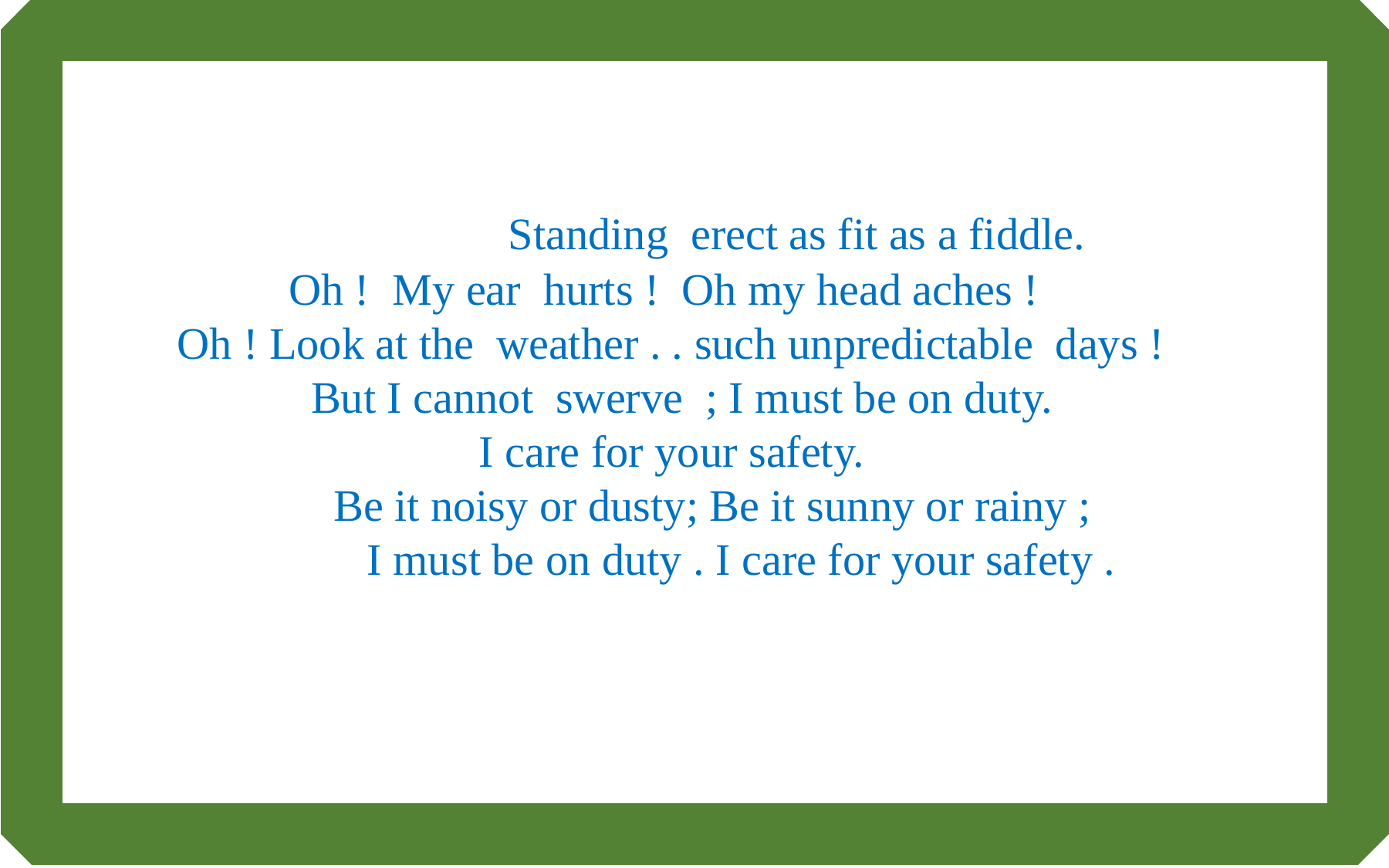

Standing  erect as fit as a fiddle.
           Oh !  My ear  hurts !  Oh my head aches !
 Oh ! Look at the  weather . . such unpredictable  days !
             But I cannot  swerve  ; I must be on duty.
                            I care for your safety.
               Be it noisy or dusty; Be it sunny or rainy ;
                  I must be on duty . I care for your safety .